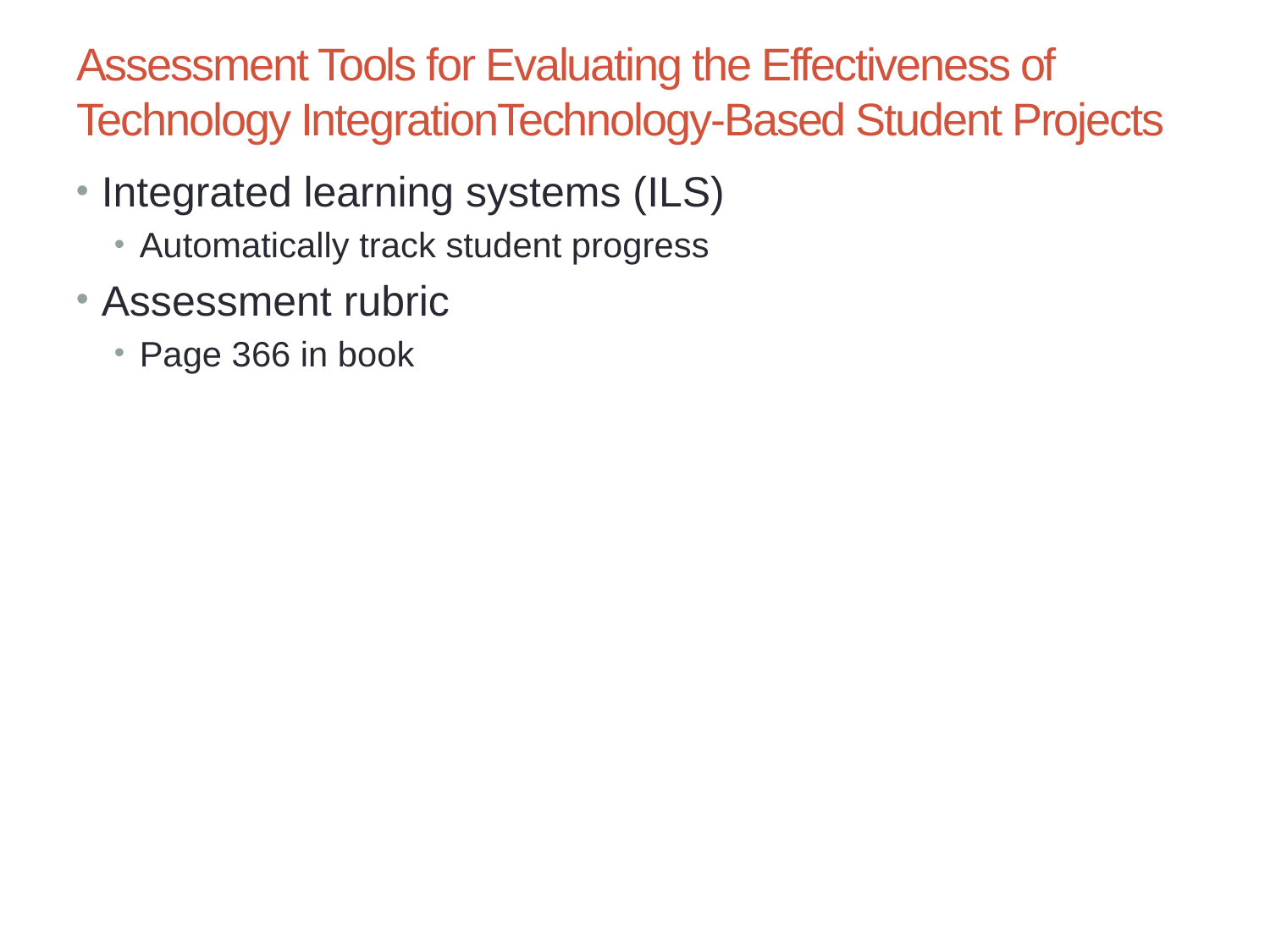

Chapter 7: Evaluating Educational Technology and Integration Strategies
16
# Assessment Tools for Evaluating the Effectiveness of Technology IntegrationTechnology-Based Student Projects
Integrated learning systems (ILS)
Automatically track student progress
Assessment rubric
Page 366 in book